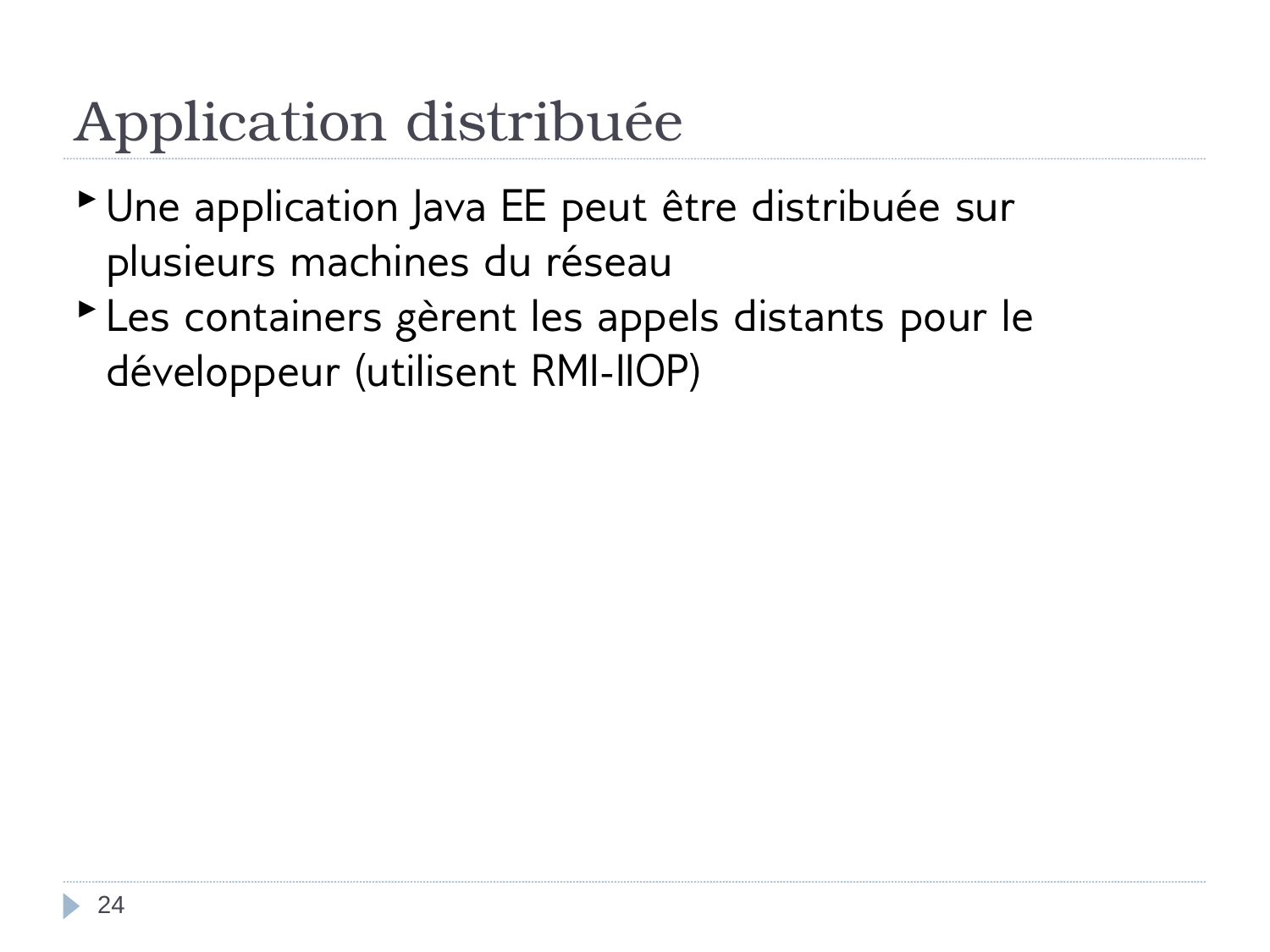

Application distribuée
Une application Java EE peut être distribuée sur plusieurs machines du réseau
Les containers gèrent les appels distants pour le développeur (utilisent RMI-IIOP)
24